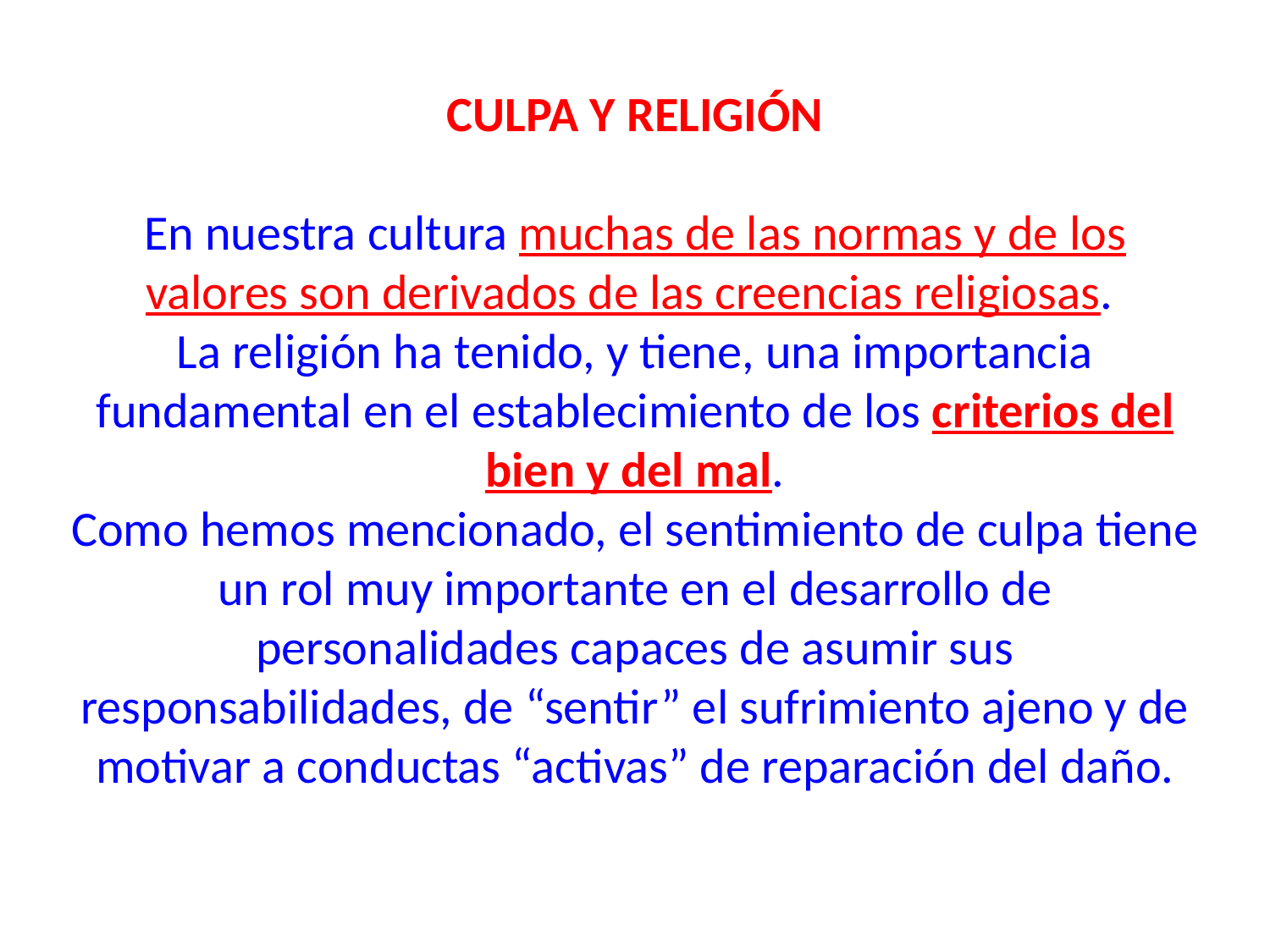

CULPA Y RELIGIÓN

En nuestra cultura muchas de las normas y de los valores son derivados de las creencias religiosas.
La religión ha tenido, y tiene, una importancia fundamental en el establecimiento de los criterios del bien y del mal.
Como hemos mencionado, el sentimiento de culpa tiene un rol muy importante en el desarrollo de personalidades capaces de asumir sus responsabilidades, de “sentir” el sufrimiento ajeno y de motivar a conductas “activas” de reparación del daño.